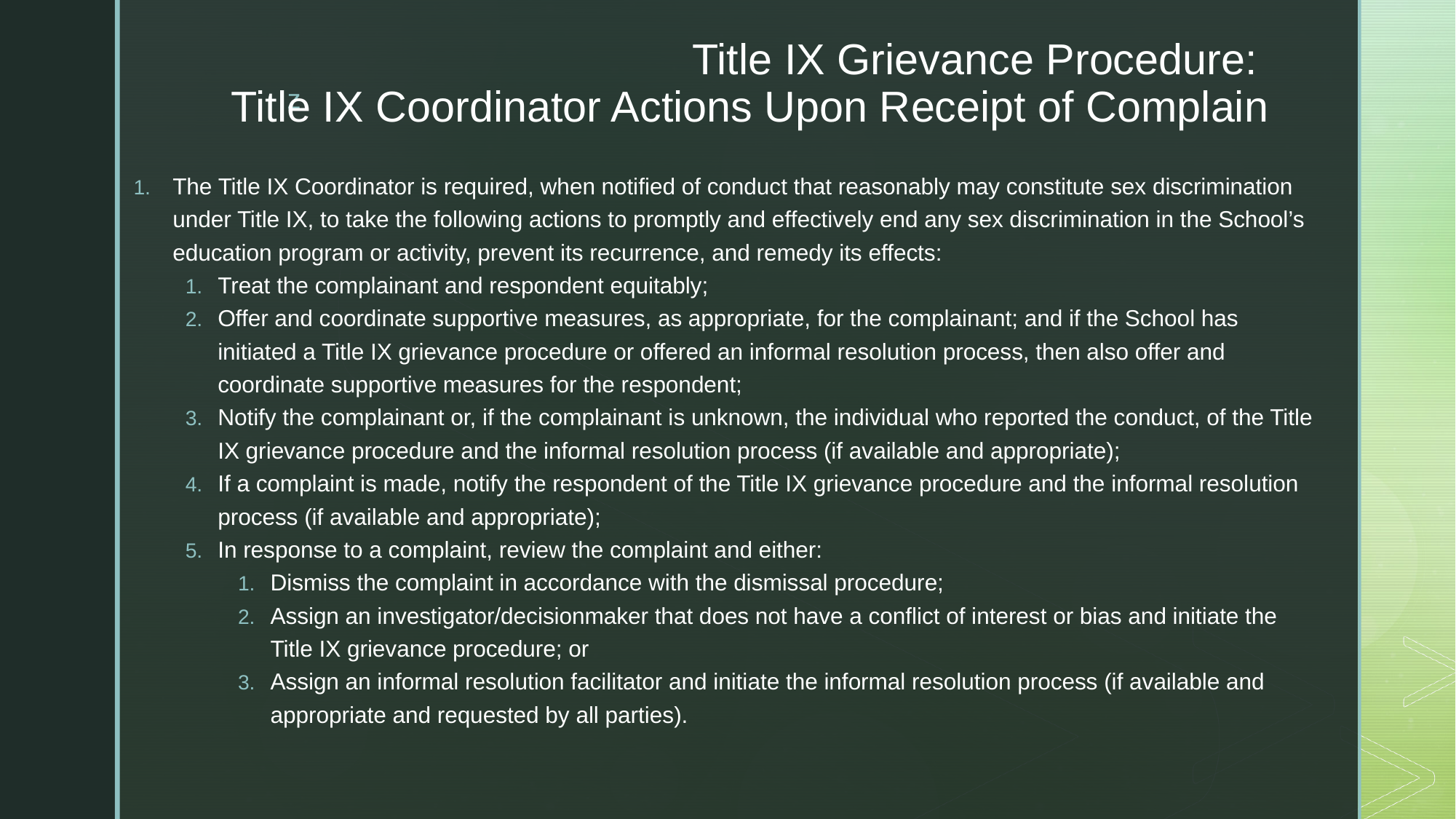

# Title IX Grievance Procedure: Title IX Coordinator Actions Upon Receipt of Complain

The Title IX Coordinator is required, when notified of conduct that reasonably may constitute sex discrimination under Title IX, to take the following actions to promptly and effectively end any sex discrimination in the School’s education program or activity, prevent its recurrence, and remedy its effects:
Treat the complainant and respondent equitably;
Offer and coordinate supportive measures, as appropriate, for the complainant; and if the School has initiated a Title IX grievance procedure or offered an informal resolution process, then also offer and coordinate supportive measures for the respondent;
Notify the complainant or, if the complainant is unknown, the individual who reported the conduct, of the Title IX grievance procedure and the informal resolution process (if available and appropriate);
If a complaint is made, notify the respondent of the Title IX grievance procedure and the informal resolution process (if available and appropriate);
In response to a complaint, review the complaint and either:
Dismiss the complaint in accordance with the dismissal procedure;
Assign an investigator/decisionmaker that does not have a conflict of interest or bias and initiate the Title IX grievance procedure; or
Assign an informal resolution facilitator and initiate the informal resolution process (if available and appropriate and requested by all parties).